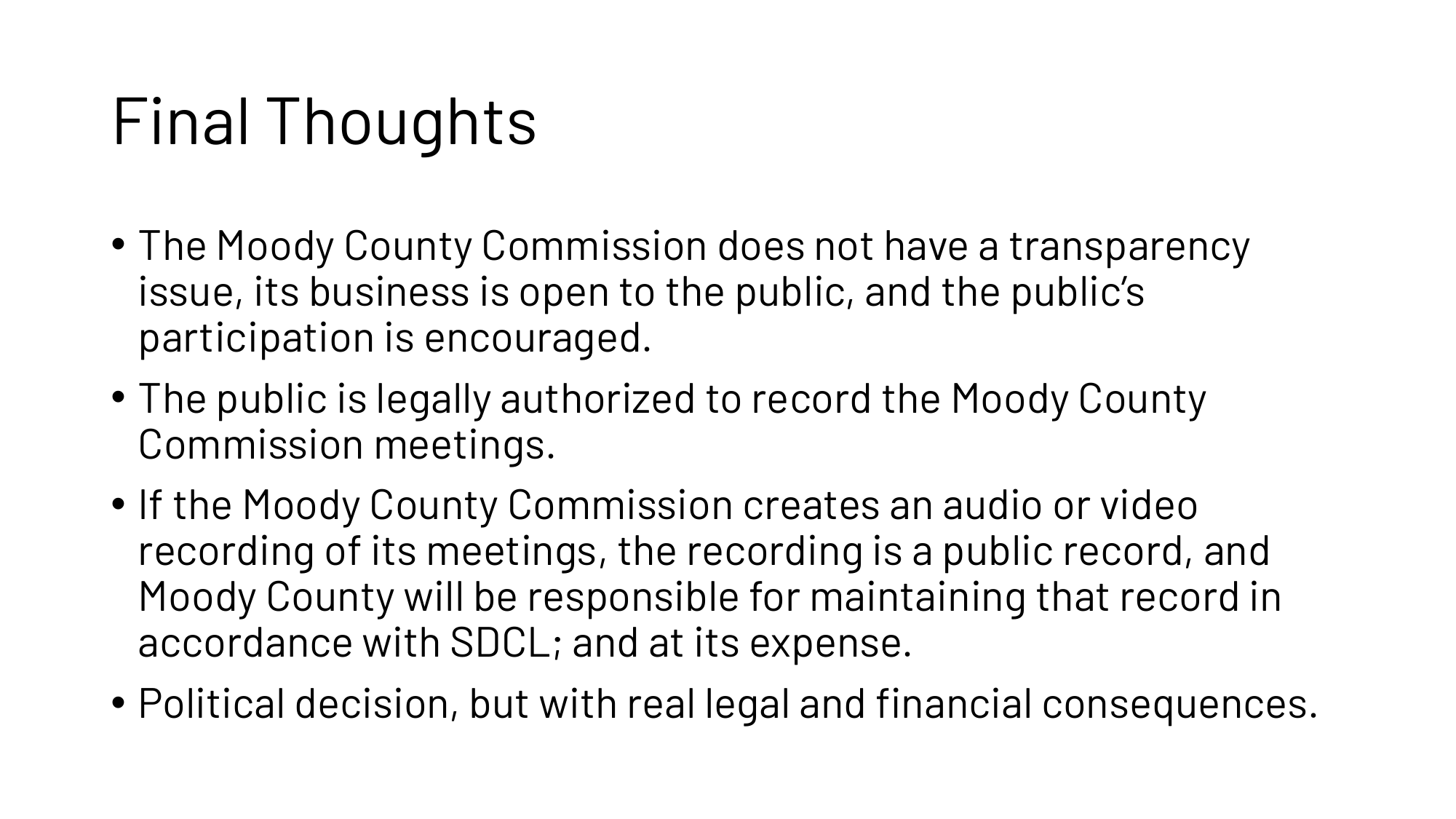

# Final Thoughts
The Moody County Commission does not have a transparency issue, its business is open to the public, and the public’s participation is encouraged.
The public is legally authorized to record the Moody County Commission meetings.
If the Moody County Commission creates an audio or video recording of its meetings, the recording is a public record, and Moody County will be responsible for maintaining that record in accordance with SDCL; and at its expense.
Political decision, but with real legal and financial consequences.